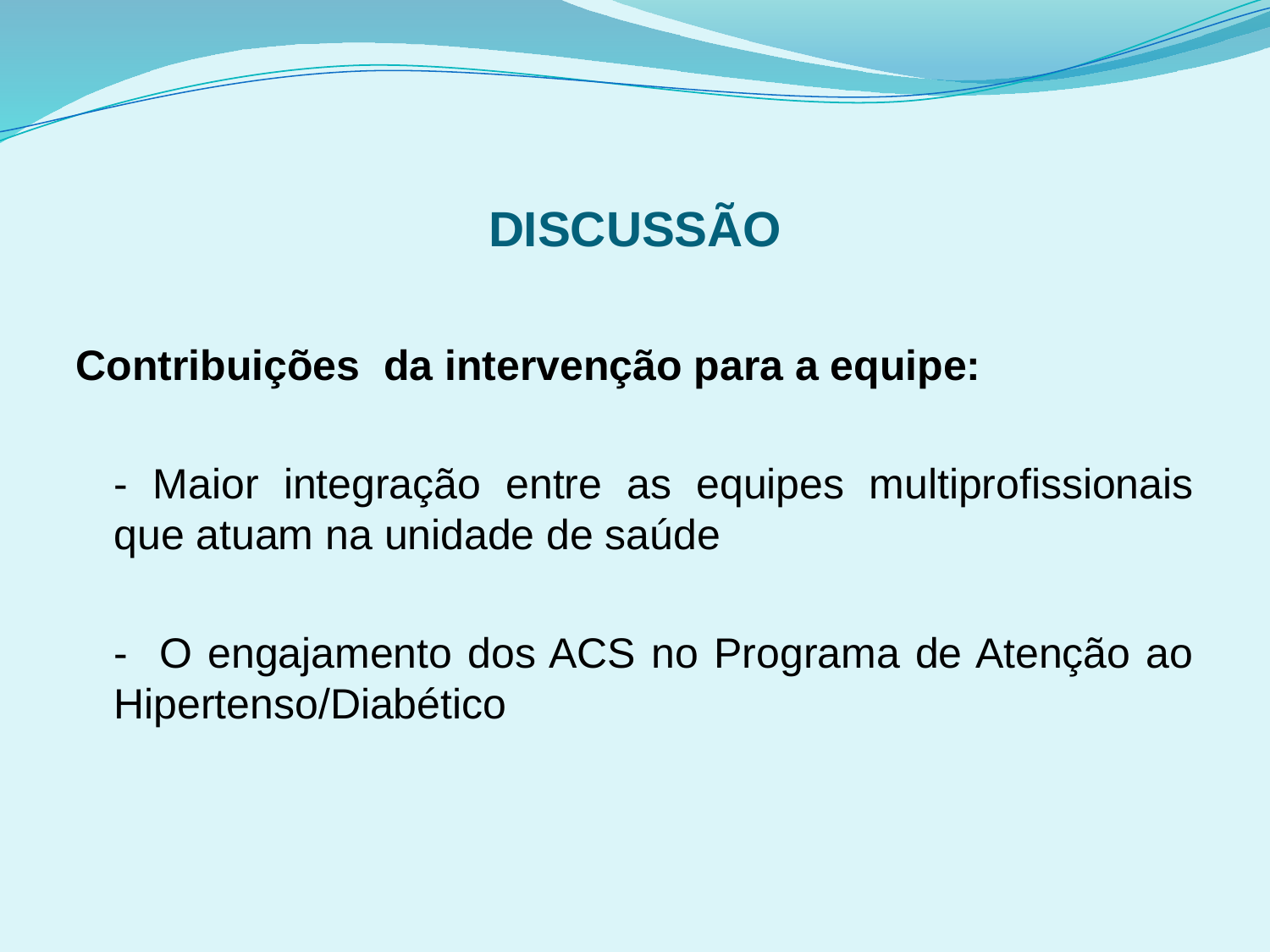

# DISCUSSÃO

Contribuições  da intervenção para a equipe:

	- Maior integração entre as equipes multiprofissionais que atuam na unidade de saúde

	-  O engajamento dos ACS no Programa de Atenção ao Hipertenso/Diabético